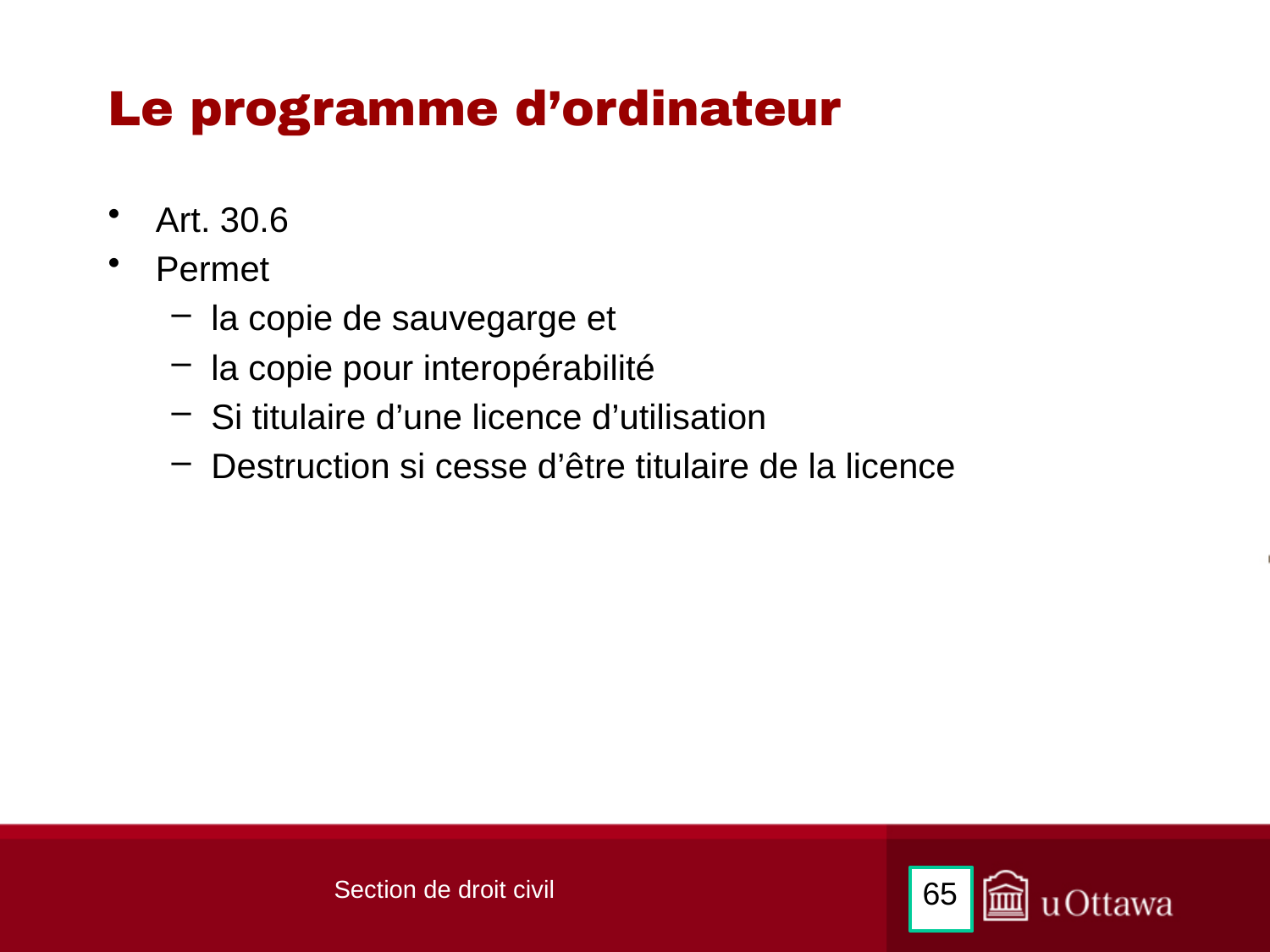

# Le programme d’ordinateur
Art. 30.6
Permet
la copie de sauvegarge et
la copie pour interopérabilité
Si titulaire d’une licence d’utilisation
Destruction si cesse d’être titulaire de la licence
Section de droit civil
65